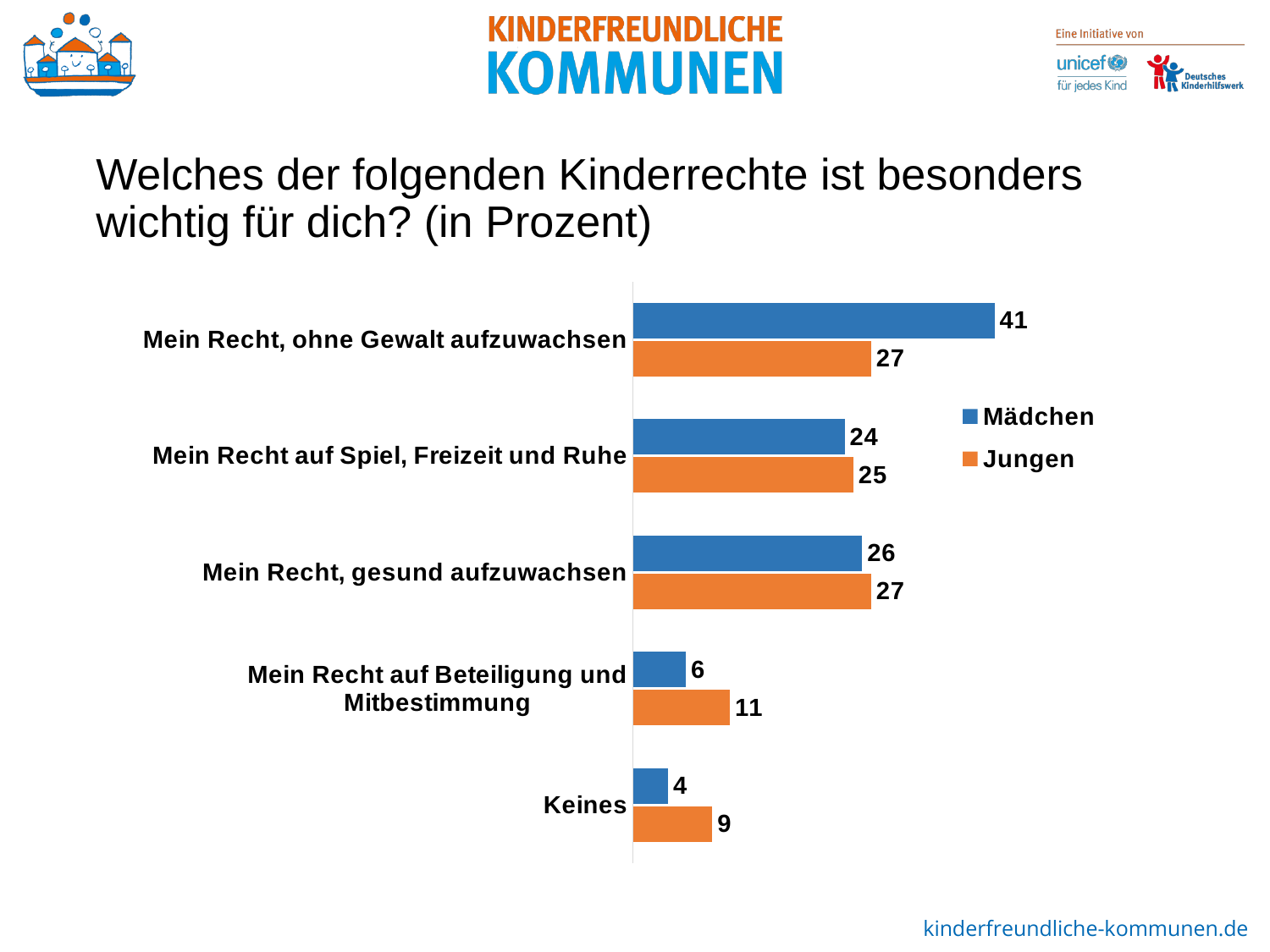

Welches der folgenden Kinderrechte ist besonders wichtig für dich? (in Prozent)

### Chart

| Category | Jungen | Mädchen |
|---|---|---|
| Keines | 9.0 | 4.0 |
| Mein Recht auf Beteiligung und Mitbestimmung | 11.0 | 6.0 |
| Mein Recht, gesund aufzuwachsen | 27.0 | 26.0 |
| Mein Recht auf Spiel, Freizeit und Ruhe | 25.0 | 24.0 |
| Mein Recht, ohne Gewalt aufzuwachsen | 27.0 | 41.0 |